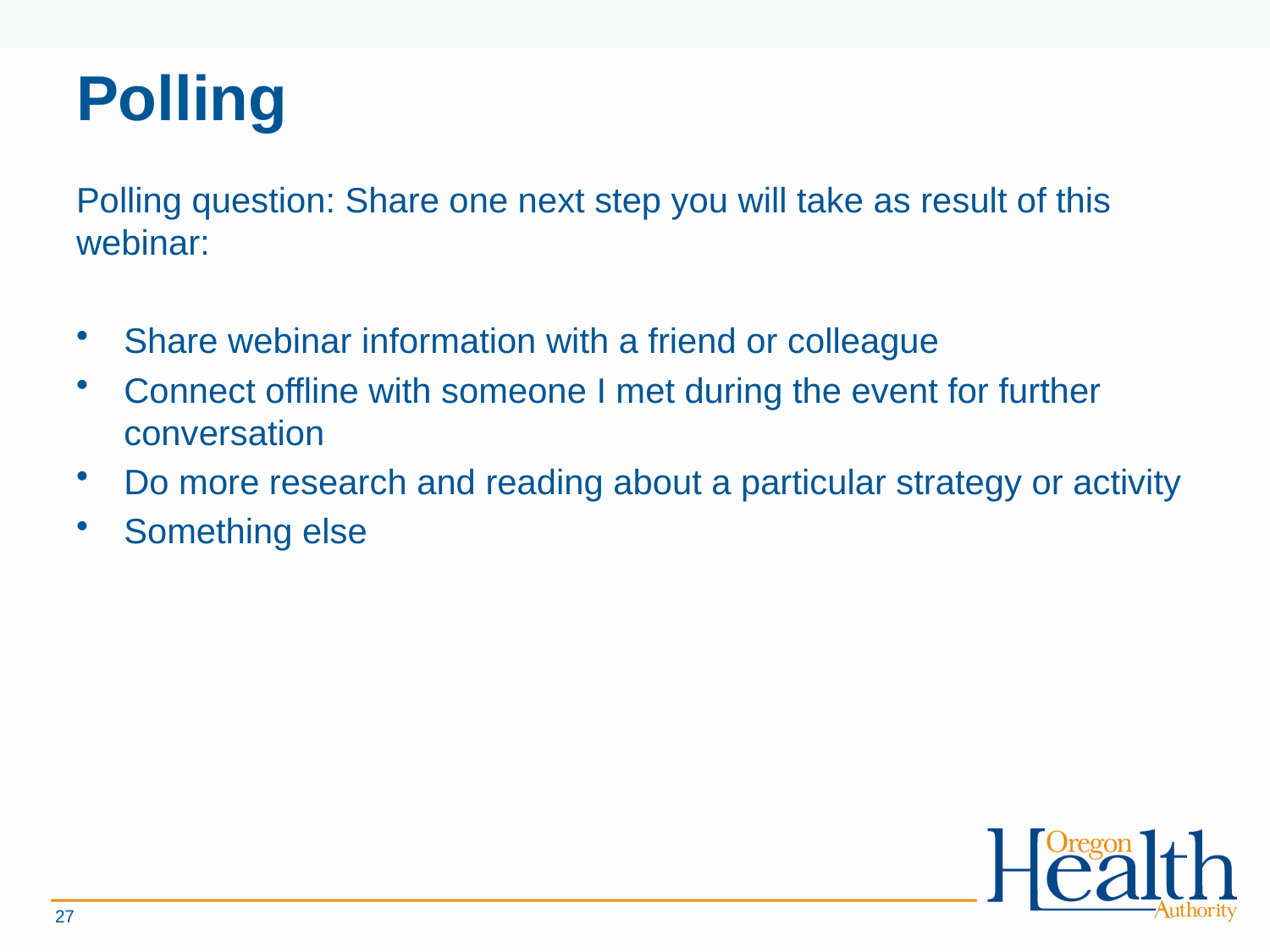

# Polling
Polling question: Share one next step you will take as result of this webinar:

Share webinar information with a friend or colleague
Connect offline with someone I met during the event for further conversation
Do more research and reading about a particular strategy or activity
Something else
27